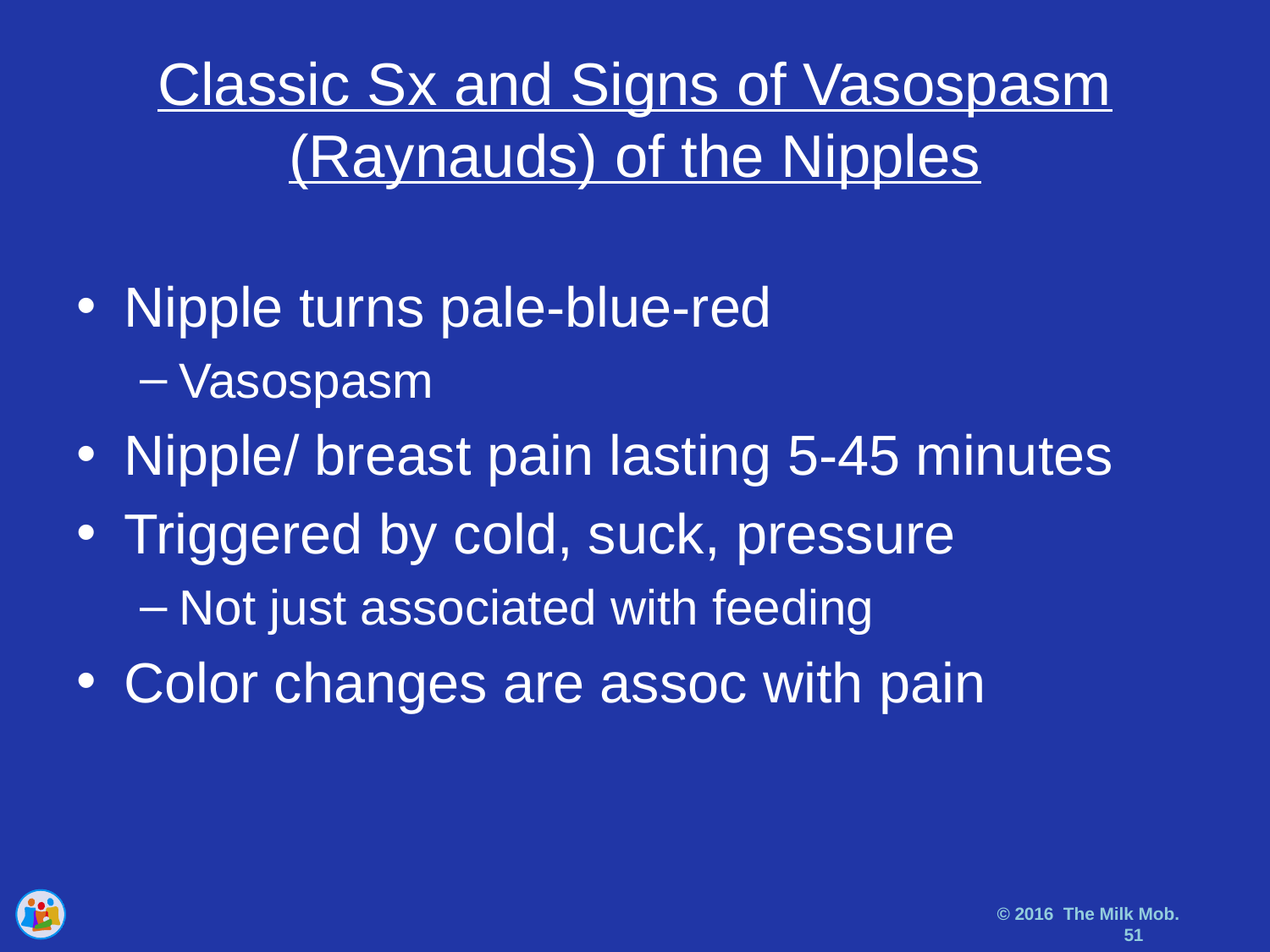

# Classic Sx and Signs of Vasospasm (Raynauds) of the Nipples
Nipple turns pale-blue-red
Vasospasm
Nipple/ breast pain lasting 5-45 minutes
Triggered by cold, suck, pressure
Not just associated with feeding
Color changes are assoc with pain